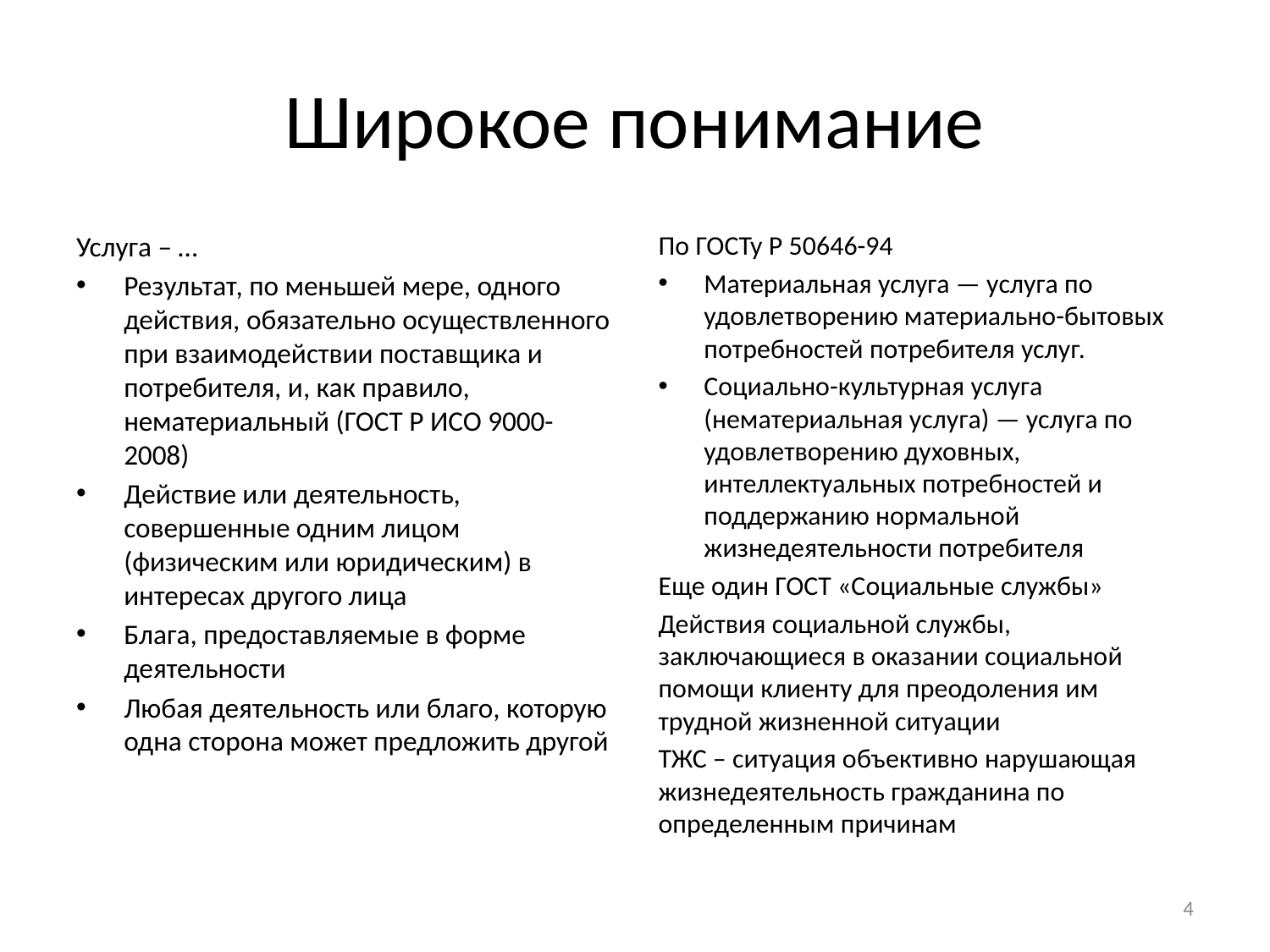

# Широкое понимание
Услуга – …
Результат, по меньшей мере, одного действия, обязательно осуществленного при взаимодействии поставщика и потребителя, и, как правило, нематериальный (ГОСТ Р ИСО 9000-2008)
Действие или деятельность, совершенные одним лицом (физическим или юридическим) в интересах другого лица
Блага, предоставляемые в форме деятельности
Любая деятельность или благо, которую одна сторона может предложить другой

По ГОСТу Р 50646-94
Материальная услуга — услуга по удовлетворению материально-бытовых потребностей потребителя услуг.
Социально-культурная услуга (нематериальная услуга) — услуга по удовлетворению духовных, интеллектуальных потребностей и поддержанию нормальной жизнедеятельности потребителя
Еще один ГОСТ «Социальные службы»
Действия социальной службы, заключающиеся в оказании социальной помощи клиенту для преодоления им трудной жизненной ситуации
ТЖС – ситуация объективно нарушающая жизнедеятельность гражданина по определенным причинам

4